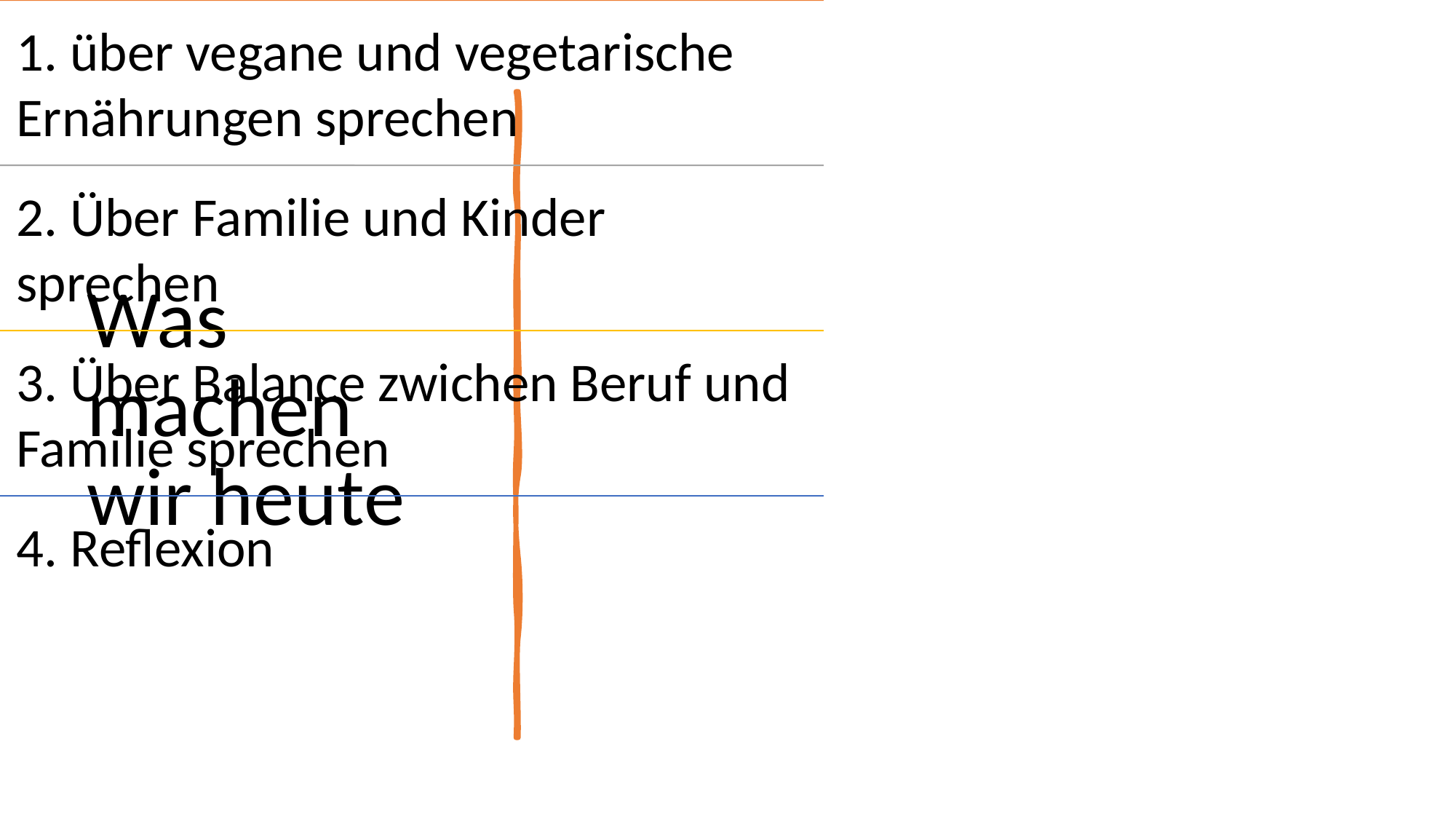

1. über vegane und vegetarische Ernährungen sprechen
2. Über Familie und Kinder sprechen
3. Über Balance zwichen Beruf und Familie sprechen
4. Reflexion
# Was machen wir heute